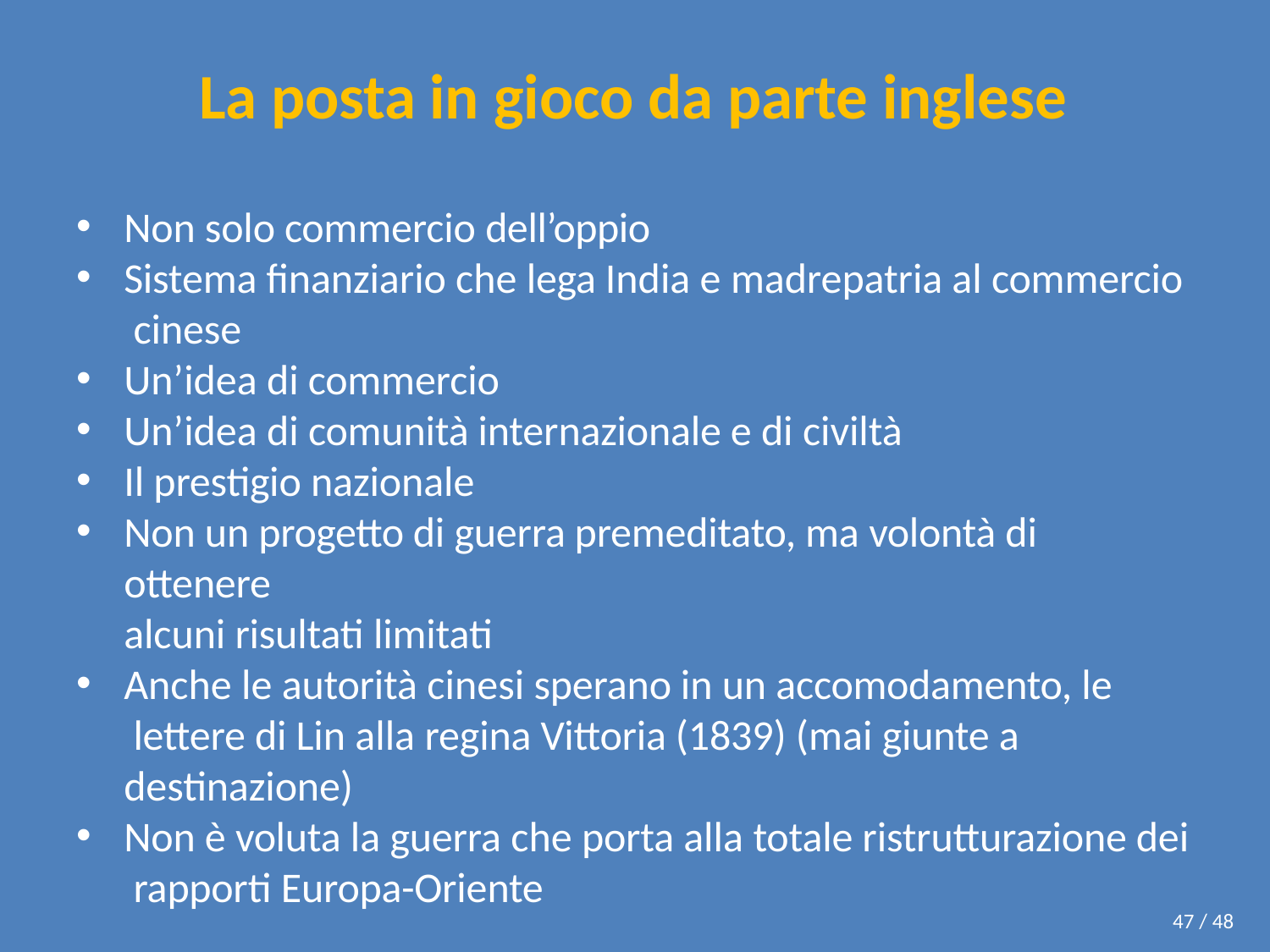

# La posta in gioco da parte inglese

Non solo commercio dell’oppio
Sistema finanziario che lega India e madrepatria al commercio  cinese
Un’idea di commercio
Un’idea di comunità internazionale e di civiltà
Il prestigio nazionale
Non un progetto di guerra premeditato, ma volontà di ottenere
alcuni risultati limitati
Anche le autorità cinesi sperano in un accomodamento, le  lettere di Lin alla regina Vittoria (1839) (mai giunte a  destinazione)
Non è voluta la guerra che porta alla totale ristrutturazione dei  rapporti Europa-Oriente
47 / 48